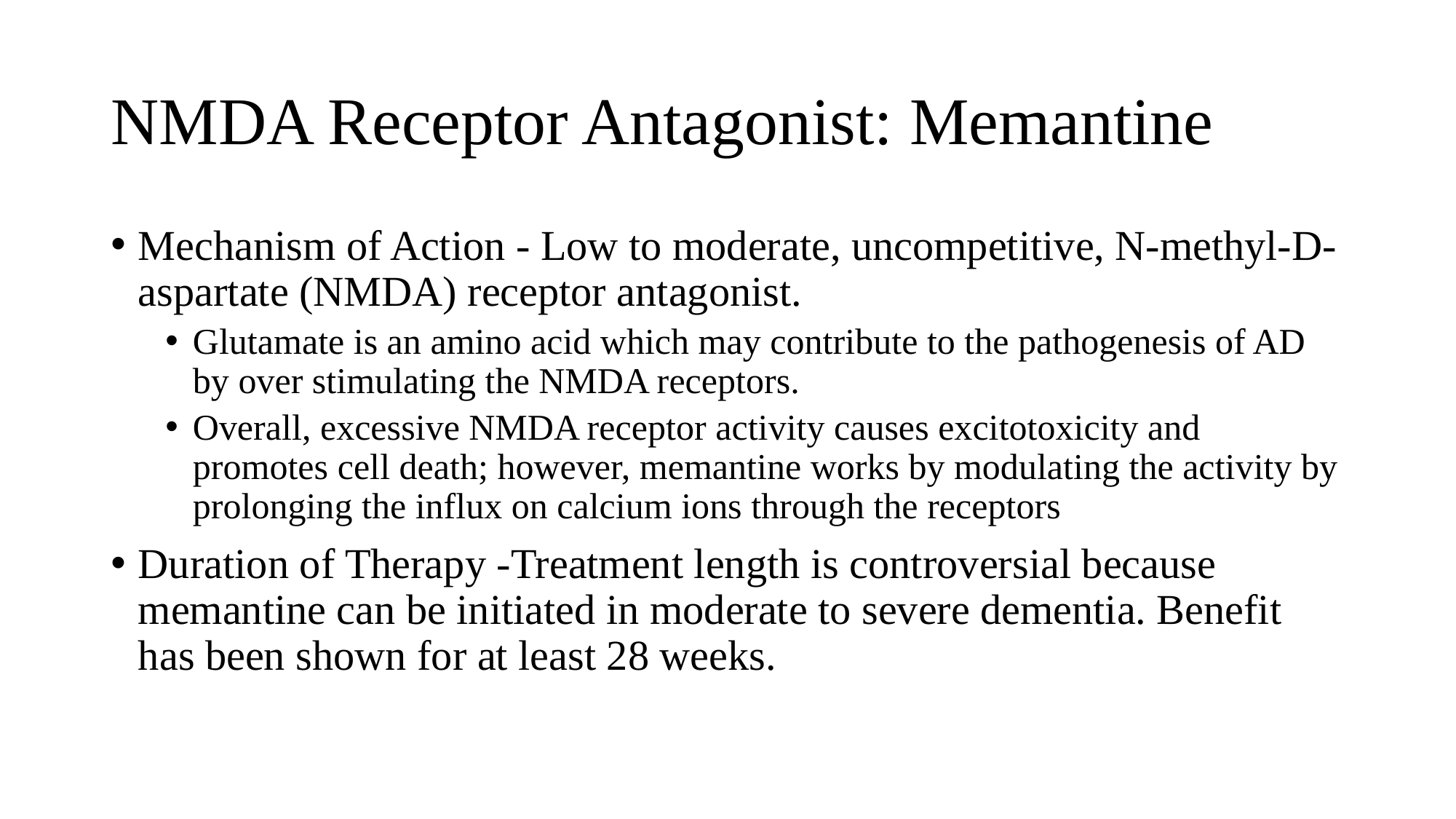

# NMDA Receptor Antagonist: Memantine
Mechanism of Action - Low to moderate, uncompetitive, N-methyl-D-aspartate (NMDA) receptor antagonist.
Glutamate is an amino acid which may contribute to the pathogenesis of AD by over stimulating the NMDA receptors.
Overall, excessive NMDA receptor activity causes excitotoxicity and promotes cell death; however, memantine works by modulating the activity by prolonging the influx on calcium ions through the receptors
Duration of Therapy -Treatment length is controversial because memantine can be initiated in moderate to severe dementia. Benefit has been shown for at least 28 weeks.